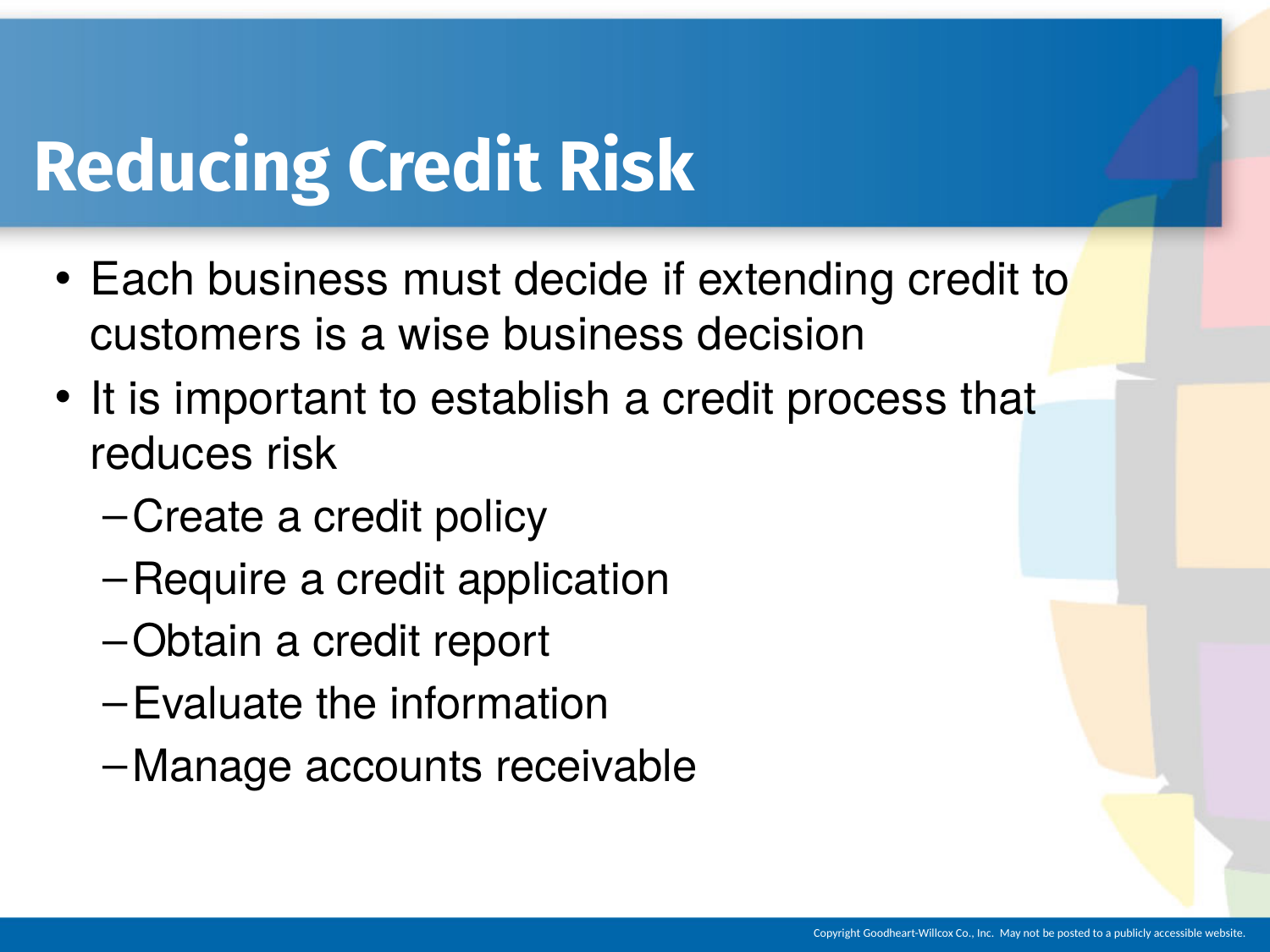

# Reducing Credit Risk
Each business must decide if extending credit to customers is a wise business decision
It is important to establish a credit process that reduces risk
Create a credit policy
Require a credit application
Obtain a credit report
Evaluate the information
Manage accounts receivable